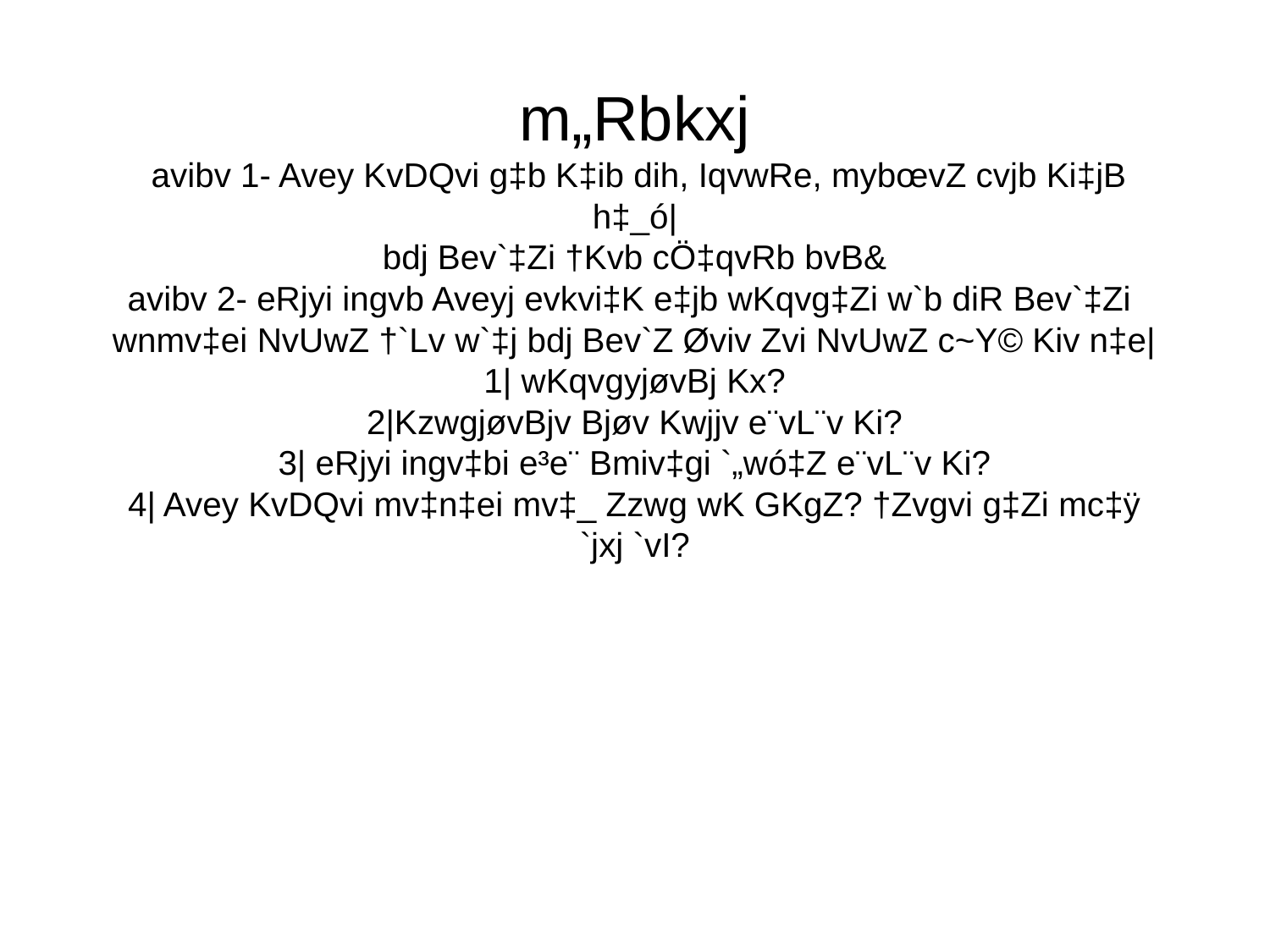

# m„Rbkxj avibv 1- Avey KvDQvi g‡b K‡ib dih, IqvwRe, mybœvZ cvjb Ki‡jB h‡_ó| bdj Bev`‡Zi †Kvb cÖ‡qvRb bvB& avibv 2- eRjyi ingvb Aveyj evkvi‡K e‡jb wKqvg‡Zi w`b diR Bev`‡Zi wnmv‡ei NvUwZ †`Lv w`‡j bdj Bev`Z Øviv Zvi NvUwZ c~Y© Kiv n‡e| 1| wKqvgyjøvBj Kx? 2|KzwgjøvBjv Bjøv Kwjjv e¨vL¨v Ki? 3| eRjyi ingv‡bi e³e¨ Bmiv‡gi `„wó‡Z e¨vL¨v Ki? 4| Avey KvDQvi mv‡n‡ei mv‡_ Zzwg wK GKgZ? †Zvgvi g‡Zi mc‡ÿ `jxj `vI?